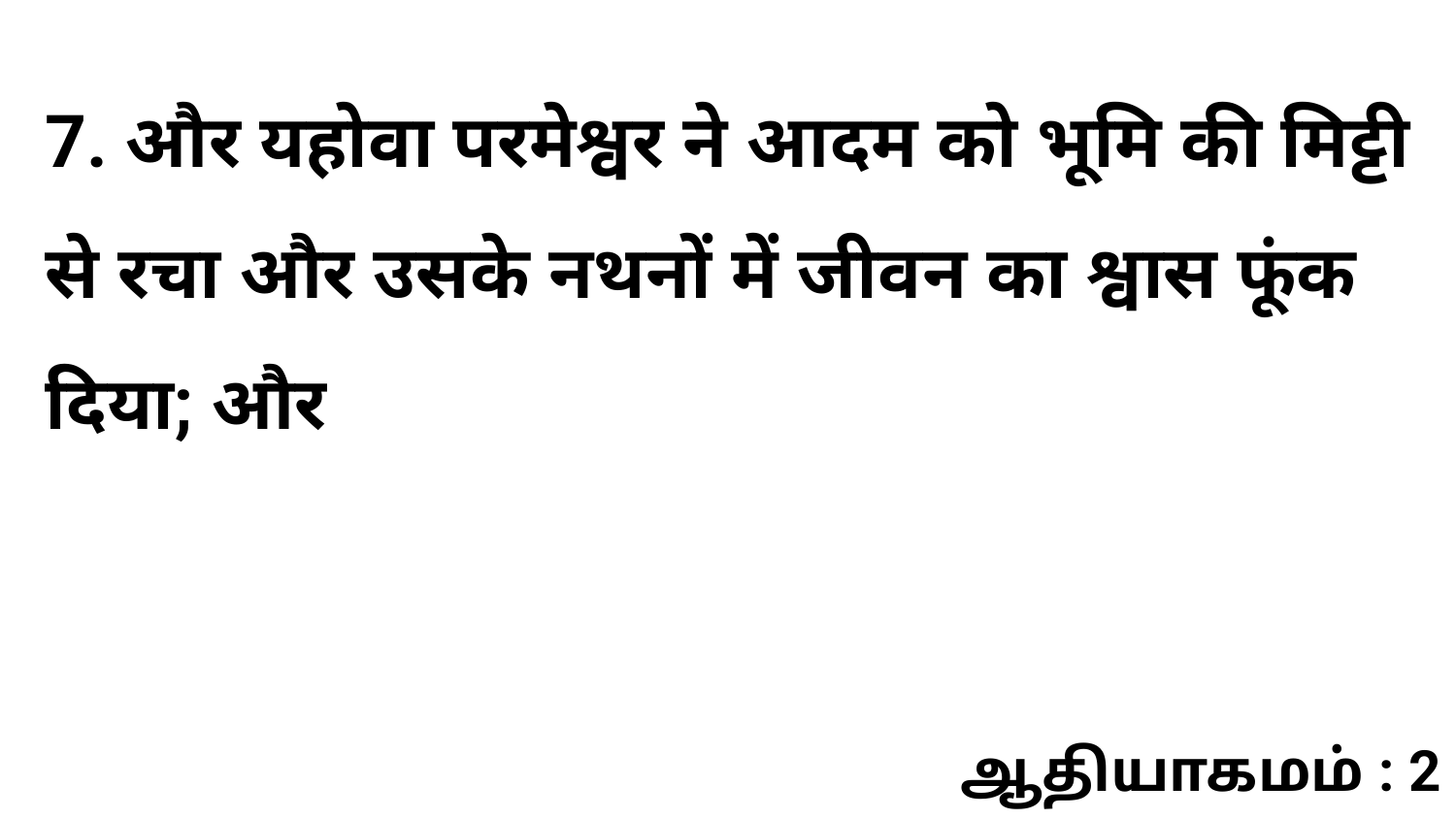

7. और यहोवा परमेश्वर ने आदम को भूमि की मिट्टी से रचा और उसके नथनों में जीवन का श्वास फूंक दिया; और
ஆதியாகமம் : 2